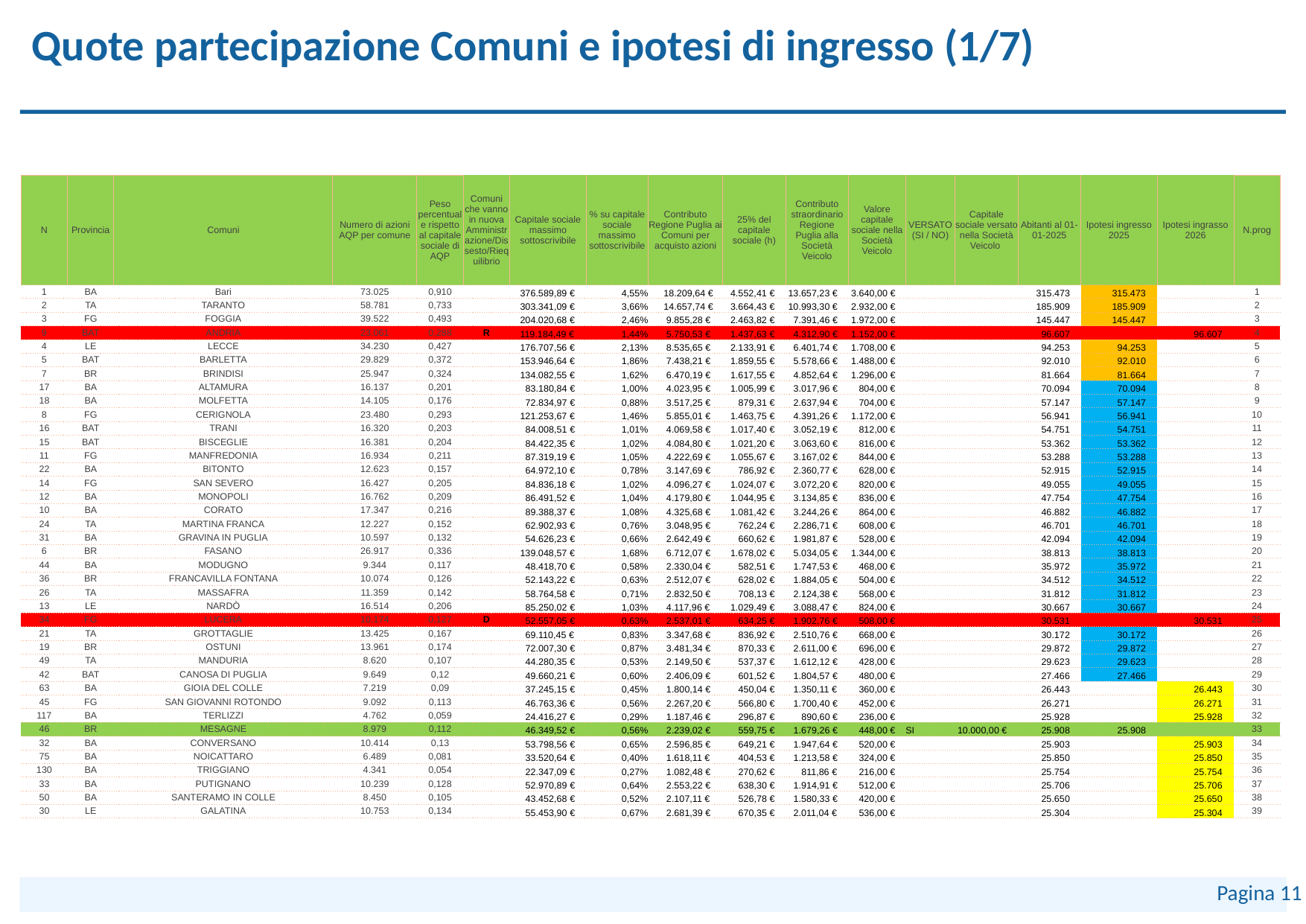

Quote partecipazione Comuni e ipotesi di ingresso (1/7)
| N | Provincia | Comuni | Numero di azioni AQP per comune | Peso percentuale rispetto al capitale sociale di AQP | Comuni che vanno in nuova Amministrazione/Dissesto/Riequilibrio | Capitale sociale massimo sottoscrivibile | % su capitale sociale massimo sottoscrivibile | Contributo Regione Puglia ai Comuni per acquisto azioni | 25% del capitale sociale (h) | Contributo straordinario Regione Puglia alla Società Veicolo | Valore capitale sociale nella Società Veicolo | VERSATO (SI / NO) | Capitale sociale versato nella Società Veicolo | Abitanti al 01-01-2025 | Ipotesi ingresso 2025 | Ipotesi ingrasso 2026 | N.prog |
| --- | --- | --- | --- | --- | --- | --- | --- | --- | --- | --- | --- | --- | --- | --- | --- | --- | --- |
| 1 | BA | Bari | 73.025 | 0,910 |  | 376.589,89 € | 4,55% | 18.209,64 € | 4.552,41 € | 13.657,23 € | 3.640,00 € |  |  | 315.473 | 315.473 |  | 1 |
| 2 | TA | TARANTO | 58.781 | 0,733 |  | 303.341,09 € | 3,66% | 14.657,74 € | 3.664,43 € | 10.993,30 € | 2.932,00 € |  |  | 185.909 | 185.909 |  | 2 |
| 3 | FG | FOGGIA | 39.522 | 0,493 |  | 204.020,68 € | 2,46% | 9.855,28 € | 2.463,82 € | 7.391,46 € | 1.972,00 € |  |  | 145.447 | 145.447 |  | 3 |
| 9 | BAT | ANDRIA | 23.061 | 0,288 | R | 119.184,49 € | 1,44% | 5.750,53 € | 1.437,63 € | 4.312,90 € | 1.152,00 € |  |  | 96.607 |  | 96.607 | 4 |
| 4 | LE | LECCE | 34.230 | 0,427 |  | 176.707,56 € | 2,13% | 8.535,65 € | 2.133,91 € | 6.401,74 € | 1.708,00 € |  |  | 94.253 | 94.253 |  | 5 |
| 5 | BAT | BARLETTA | 29.829 | 0,372 |  | 153.946,64 € | 1,86% | 7.438,21 € | 1.859,55 € | 5.578,66 € | 1.488,00 € |  |  | 92.010 | 92.010 |  | 6 |
| 7 | BR | BRINDISI | 25.947 | 0,324 |  | 134.082,55 € | 1,62% | 6.470,19 € | 1.617,55 € | 4.852,64 € | 1.296,00 € |  |  | 81.664 | 81.664 |  | 7 |
| 17 | BA | ALTAMURA | 16.137 | 0,201 |  | 83.180,84 € | 1,00% | 4.023,95 € | 1.005,99 € | 3.017,96 € | 804,00 € |  |  | 70.094 | 70.094 |  | 8 |
| 18 | BA | MOLFETTA | 14.105 | 0,176 |  | 72.834,97 € | 0,88% | 3.517,25 € | 879,31 € | 2.637,94 € | 704,00 € |  |  | 57.147 | 57.147 |  | 9 |
| 8 | FG | CERIGNOLA | 23.480 | 0,293 |  | 121.253,67 € | 1,46% | 5.855,01 € | 1.463,75 € | 4.391,26 € | 1.172,00 € |  |  | 56.941 | 56.941 |  | 10 |
| 16 | BAT | TRANI | 16.320 | 0,203 |  | 84.008,51 € | 1,01% | 4.069,58 € | 1.017,40 € | 3.052,19 € | 812,00 € |  |  | 54.751 | 54.751 |  | 11 |
| 15 | BAT | BISCEGLIE | 16.381 | 0,204 |  | 84.422,35 € | 1,02% | 4.084,80 € | 1.021,20 € | 3.063,60 € | 816,00 € |  |  | 53.362 | 53.362 |  | 12 |
| 11 | FG | MANFREDONIA | 16.934 | 0,211 |  | 87.319,19 € | 1,05% | 4.222,69 € | 1.055,67 € | 3.167,02 € | 844,00 € |  |  | 53.288 | 53.288 |  | 13 |
| 22 | BA | BITONTO | 12.623 | 0,157 |  | 64.972,10 € | 0,78% | 3.147,69 € | 786,92 € | 2.360,77 € | 628,00 € |  |  | 52.915 | 52.915 |  | 14 |
| 14 | FG | SAN SEVERO | 16.427 | 0,205 |  | 84.836,18 € | 1,02% | 4.096,27 € | 1.024,07 € | 3.072,20 € | 820,00 € |  |  | 49.055 | 49.055 |  | 15 |
| 12 | BA | MONOPOLI | 16.762 | 0,209 |  | 86.491,52 € | 1,04% | 4.179,80 € | 1.044,95 € | 3.134,85 € | 836,00 € |  |  | 47.754 | 47.754 |  | 16 |
| 10 | BA | CORATO | 17.347 | 0,216 |  | 89.388,37 € | 1,08% | 4.325,68 € | 1.081,42 € | 3.244,26 € | 864,00 € |  |  | 46.882 | 46.882 |  | 17 |
| 24 | TA | MARTINA FRANCA | 12.227 | 0,152 |  | 62.902,93 € | 0,76% | 3.048,95 € | 762,24 € | 2.286,71 € | 608,00 € |  |  | 46.701 | 46.701 |  | 18 |
| 31 | BA | GRAVINA IN PUGLIA | 10.597 | 0,132 |  | 54.626,23 € | 0,66% | 2.642,49 € | 660,62 € | 1.981,87 € | 528,00 € |  |  | 42.094 | 42.094 |  | 19 |
| 6 | BR | FASANO | 26.917 | 0,336 |  | 139.048,57 € | 1,68% | 6.712,07 € | 1.678,02 € | 5.034,05 € | 1.344,00 € |  |  | 38.813 | 38.813 |  | 20 |
| 44 | BA | MODUGNO | 9.344 | 0,117 |  | 48.418,70 € | 0,58% | 2.330,04 € | 582,51 € | 1.747,53 € | 468,00 € |  |  | 35.972 | 35.972 |  | 21 |
| 36 | BR | FRANCAVILLA FONTANA | 10.074 | 0,126 |  | 52.143,22 € | 0,63% | 2.512,07 € | 628,02 € | 1.884,05 € | 504,00 € |  |  | 34.512 | 34.512 |  | 22 |
| 26 | TA | MASSAFRA | 11.359 | 0,142 |  | 58.764,58 € | 0,71% | 2.832,50 € | 708,13 € | 2.124,38 € | 568,00 € |  |  | 31.812 | 31.812 |  | 23 |
| 13 | LE | NARDÒ | 16.514 | 0,206 |  | 85.250,02 € | 1,03% | 4.117,96 € | 1.029,49 € | 3.088,47 € | 824,00 € |  |  | 30.667 | 30.667 |  | 24 |
| 34 | FG | LUCERA | 10.174 | 0,127 | D | 52.557,05 € | 0,63% | 2.537,01 € | 634,25 € | 1.902,76 € | 508,00 € |  |  | 30.531 |  | 30.531 | 25 |
| 21 | TA | GROTTAGLIE | 13.425 | 0,167 |  | 69.110,45 € | 0,83% | 3.347,68 € | 836,92 € | 2.510,76 € | 668,00 € |  |  | 30.172 | 30.172 |  | 26 |
| 19 | BR | OSTUNI | 13.961 | 0,174 |  | 72.007,30 € | 0,87% | 3.481,34 € | 870,33 € | 2.611,00 € | 696,00 € |  |  | 29.872 | 29.872 |  | 27 |
| 49 | TA | MANDURIA | 8.620 | 0,107 |  | 44.280,35 € | 0,53% | 2.149,50 € | 537,37 € | 1.612,12 € | 428,00 € |  |  | 29.623 | 29.623 |  | 28 |
| 42 | BAT | CANOSA DI PUGLIA | 9.649 | 0,12 |  | 49.660,21 € | 0,60% | 2.406,09 € | 601,52 € | 1.804,57 € | 480,00 € |  |  | 27.466 | 27.466 |  | 29 |
| 63 | BA | GIOIA DEL COLLE | 7.219 | 0,09 |  | 37.245,15 € | 0,45% | 1.800,14 € | 450,04 € | 1.350,11 € | 360,00 € |  |  | 26.443 |  | 26.443 | 30 |
| 45 | FG | SAN GIOVANNI ROTONDO | 9.092 | 0,113 |  | 46.763,36 € | 0,56% | 2.267,20 € | 566,80 € | 1.700,40 € | 452,00 € |  |  | 26.271 |  | 26.271 | 31 |
| 117 | BA | TERLIZZI | 4.762 | 0,059 |  | 24.416,27 € | 0,29% | 1.187,46 € | 296,87 € | 890,60 € | 236,00 € |  |  | 25.928 |  | 25.928 | 32 |
| 46 | BR | MESAGNE | 8.979 | 0,112 |  | 46.349,52 € | 0,56% | 2.239,02 € | 559,75 € | 1.679,26 € | 448,00 € | SI | 10.000,00 € | 25.908 | 25.908 |  | 33 |
| 32 | BA | CONVERSANO | 10.414 | 0,13 |  | 53.798,56 € | 0,65% | 2.596,85 € | 649,21 € | 1.947,64 € | 520,00 € |  |  | 25.903 |  | 25.903 | 34 |
| 75 | BA | NOICATTARO | 6.489 | 0,081 |  | 33.520,64 € | 0,40% | 1.618,11 € | 404,53 € | 1.213,58 € | 324,00 € |  |  | 25.850 |  | 25.850 | 35 |
| 130 | BA | TRIGGIANO | 4.341 | 0,054 |  | 22.347,09 € | 0,27% | 1.082,48 € | 270,62 € | 811,86 € | 216,00 € |  |  | 25.754 |  | 25.754 | 36 |
| 33 | BA | PUTIGNANO | 10.239 | 0,128 |  | 52.970,89 € | 0,64% | 2.553,22 € | 638,30 € | 1.914,91 € | 512,00 € |  |  | 25.706 |  | 25.706 | 37 |
| 50 | BA | SANTERAMO IN COLLE | 8.450 | 0,105 |  | 43.452,68 € | 0,52% | 2.107,11 € | 526,78 € | 1.580,33 € | 420,00 € |  |  | 25.650 |  | 25.650 | 38 |
| 30 | LE | GALATINA | 10.753 | 0,134 |  | 55.453,90 € | 0,67% | 2.681,39 € | 670,35 € | 2.011,04 € | 536,00 € |  |  | 25.304 |  | 25.304 | 39 |